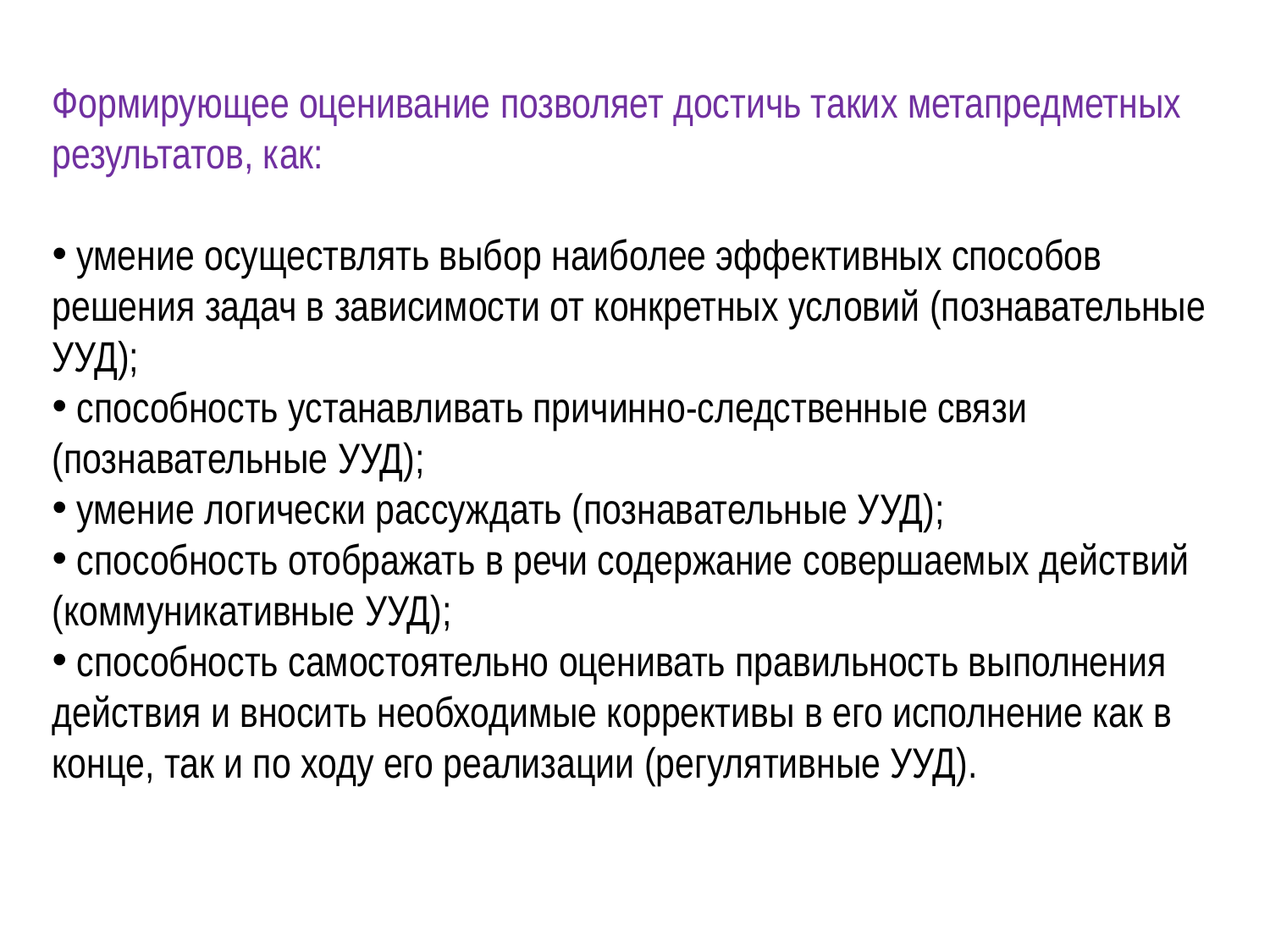

Формирующее оценивание позволяет достичь таких метапредметных результатов, как:

 умение осуществлять выбор наиболее эффективных способов решения задач в зависимости от конкретных условий (познавательные УУД);
 способность устанавливать причинно-следственные связи (познавательные УУД);
 умение логически рассуждать (познавательные УУД);
 способность отображать в речи содержание совершаемых действий (коммуникативные УУД);
 способность самостоятельно оценивать правильность выполнения действия и вносить необходимые коррективы в его исполнение как в конце, так и по ходу его реализации (регулятивные УУД).